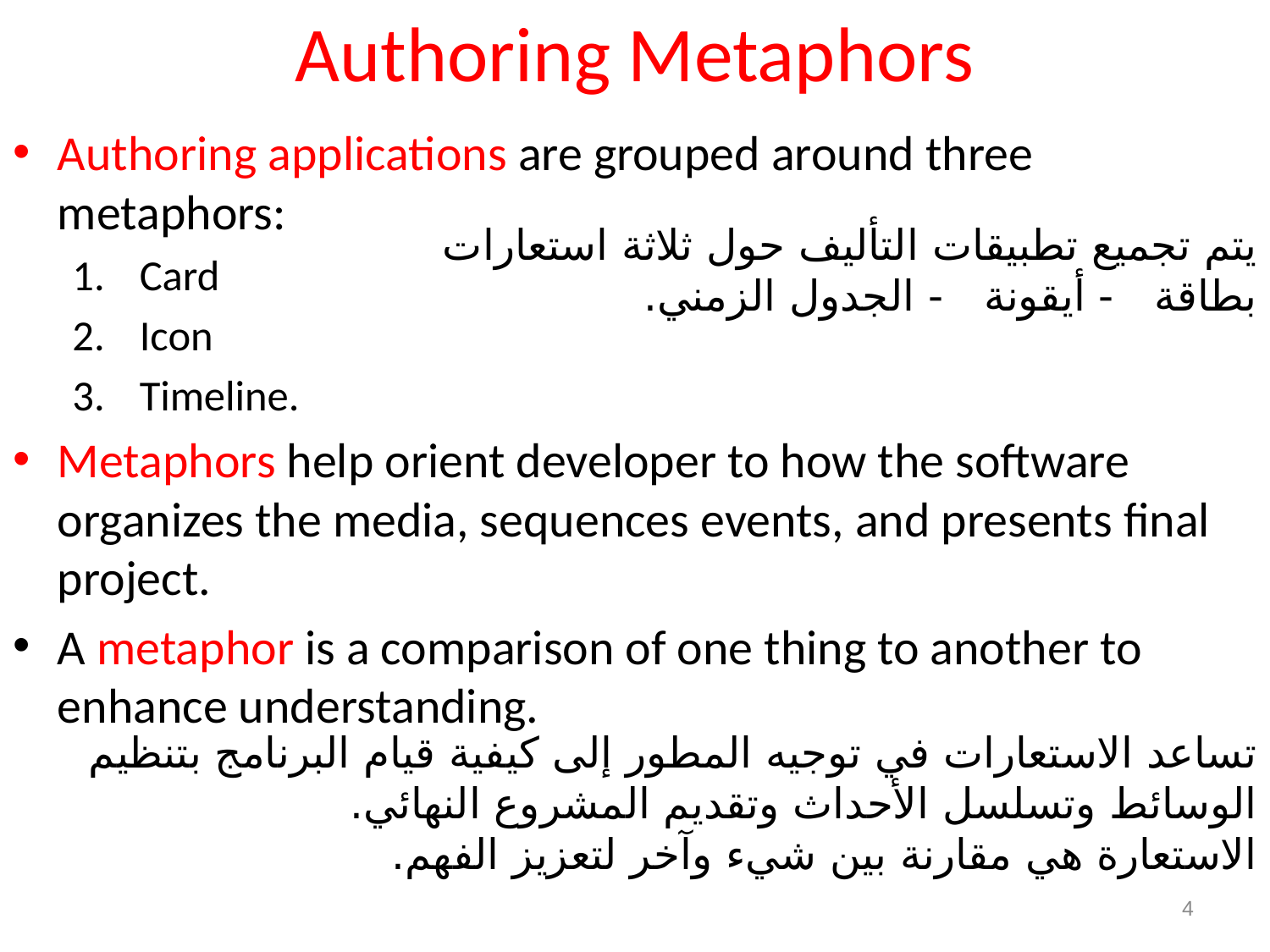

# Authoring Metaphors
Authoring applications are grouped around three metaphors:
Card
Icon
Timeline.
Metaphors help orient developer to how the software organizes the media, sequences events, and presents final project.
A metaphor is a comparison of one thing to another to enhance understanding.

يتم تجميع تطبيقات التأليف حول ثلاثة استعارات
بطاقة   - أيقونة   - الجدول الزمني.

تساعد الاستعارات في توجيه المطور إلى كيفية قيام البرنامج بتنظيم الوسائط وتسلسل الأحداث وتقديم المشروع النهائي.
الاستعارة هي مقارنة بين شيء وآخر لتعزيز الفهم.
4